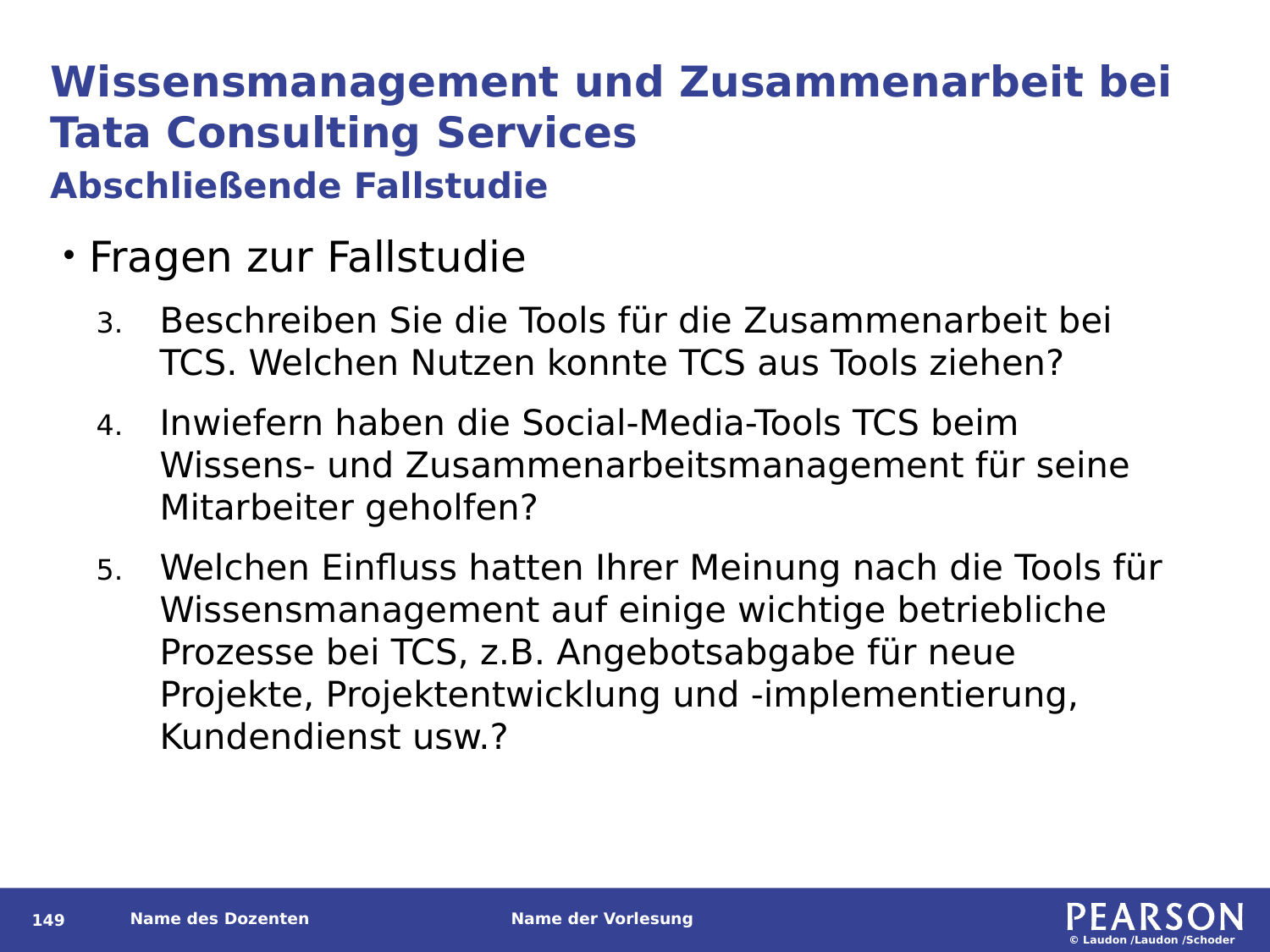

# Wissensmanagement und Zusammenarbeit bei Tata Consulting Services
Abschließende Fallstudie
Fragen zur Fallstudie
Beschreiben Sie die Tools für die Zusammenarbeit bei TCS. Welchen Nutzen konnte TCS aus Tools ziehen?
Inwiefern haben die Social-Media-Tools TCS beim Wissens- und Zusammenarbeitsmanagement für seine Mitarbeiter geholfen?
Welchen Einfluss hatten Ihrer Meinung nach die Tools für Wissensmanagement auf einige wichtige betriebliche Prozesse bei TCS, z.B. Angebotsabgabe für neue Projekte, Projektentwicklung und -implementierung, Kundendienst usw.?
149